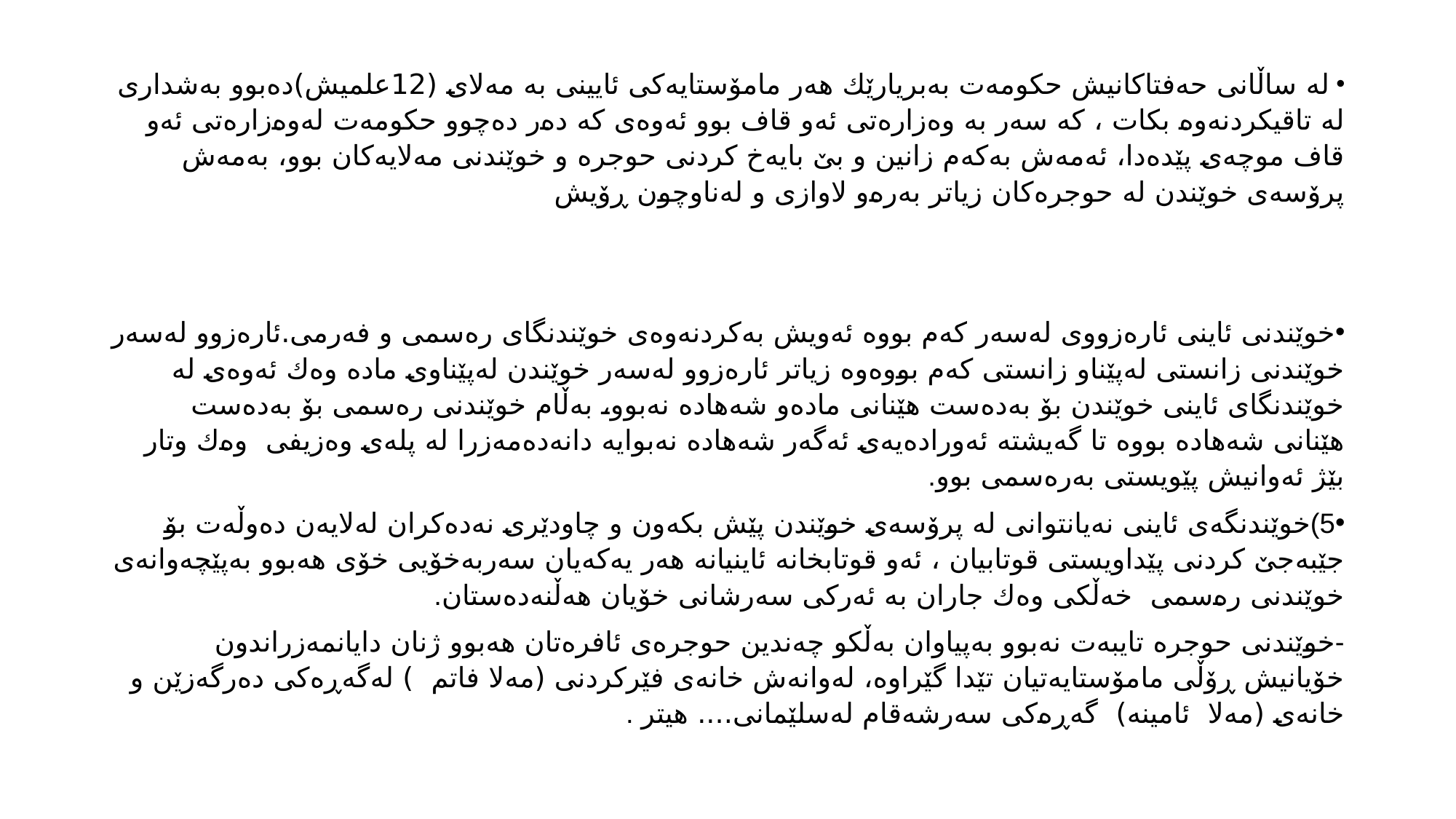

له‌ ساڵانی حه‌فتاكانیش حكومه‌ت به‌بریارێك هه‌ر مامۆستایه‌كی ئایینی به‌ مه‌لای (12علمیش)ده‌بوو به‌شداری له‌ تاقیكردنه‌وه‌ بكات ، كه‌ سه‌ر به‌ وه‌زاره‌تی ئه‌و قاف بوو ئه‌وه‌ی كه‌ ده‌ر ده‌چوو حكومه‌ت له‌وه‌زاره‌تی ئه‌و قاف موچه‌ی پێده‌دا، ئه‌مه‌ش به‌كه‌م زانین و بێ بایه‌خ كردنی حوجره‌ و خوێندنی مه‌لایه‌كان بوو، به‌مه‌ش پرۆسه‌ی خوێندن له‌ حوجره‌كان زیاتر به‌ره‌و لاوازی و له‌ناوچون ڕۆیش

خوێندنى ئاینى ئاره‌زووى له‌سه‌ر كه‌م بووه‌ ئه‌ویش به‌كردنه‌وه‌ى خوێندنگاى ره‌سمى و فه‌رمى.ئاره‌زوو له‌سه‌ر خوێندنى زانستى له‌پێناو زانستى كه‌م بووه‌وه‌ زیاتر ئاره‌زوو له‌سه‌ر خوێندن له‌پێناوى ماده‌ وه‌ك ئه‌وه‌ى له‌ خوێندنگاى ئاینى خوێندن بۆ به‌ده‌ست هێنانى ماده‌و شه‌هاده‌ نه‌بوو، به‌ڵام خوێندنى ره‌سمى بۆ به‌ده‌ست هێنانى شه‌هاده‌ بووه‌ تا گه‌یشته‌ ئه‌وراده‌یه‌ى ئه‌گه‌ر شه‌هاده‌ نه‌بوایه‌ دانه‌ده‌مه‌زرا له‌ پله‌ى وه‌زیفى  وه‌ك وتار بێژ ئه‌وانیش پێویستى به‌ره‌سمى بوو.
5)	خوێندنگه‌ى ئاینى نه‌یانتوانى له‌ پرۆسه‌ى خوێندن پێش بكه‌ون و چاودێرى نه‌ده‌كران له‌لایه‌ن ده‌وڵه‌ت بۆ جێبه‌جێ كردنى پێداویستى قوتابیان ، ئه‌و قوتابخانه‌ ئاینیانه‌ هه‌ر یه‌كه‌یان سه‌ربه‌خۆیى خۆى هه‌بوو به‌پێچه‌وانه‌ى خوێندنى ره‌سمى  خه‌ڵكى وه‌ك جاران به‌ ئه‌ركى سه‌رشانى خۆیان هه‌ڵنه‌ده‌ستان.
-خوێندنى حوجره‌ تایبه‌ت نه‌بوو به‌پیاوان به‌ڵكو چه‌ندین حوجره‌ى ئافره‌تان هه‌بوو ژنان دایانمه‌زراندون خۆیانیش ڕۆڵی مامۆستایه‌تیان تێدا گێراوه‌، له‌وانه‌ش خانه‌ی فێركردنی (مه‌لا فاتم  ) له‌گه‌ڕه‌كی ده‌رگه‌زێن و خانه‌ی (مه‌لا  ئامینه‌)  گه‌ڕه‌كی سه‌رشه‌قام له‌سلێمانی.... هیتر .